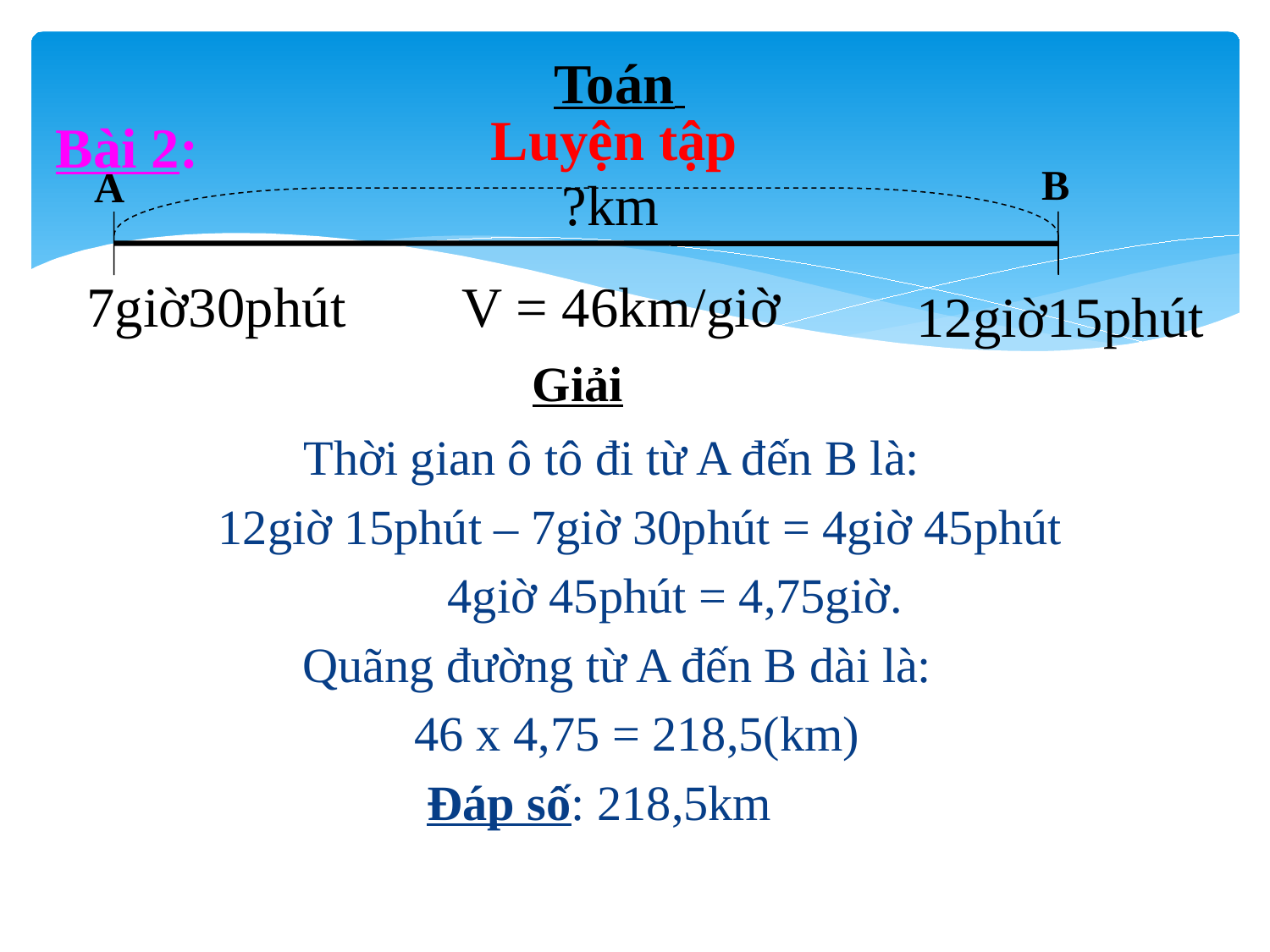

Toán
Luyện tập
Bài 2:
B
A
?km

7giờ30phút
V = 46km/giờ
12giờ15phút
Giải
              Thời gian ô tô đi từ A đến B là:
	  12giờ 15phút – 7giờ 30phút = 4giờ 45phút
			4giờ 45phút = 4,75giờ.
            Quãng đường từ A đến B dài là:
	                  46 x 4,75 = 218,5(km)
	                   Đáp số: 218,5km